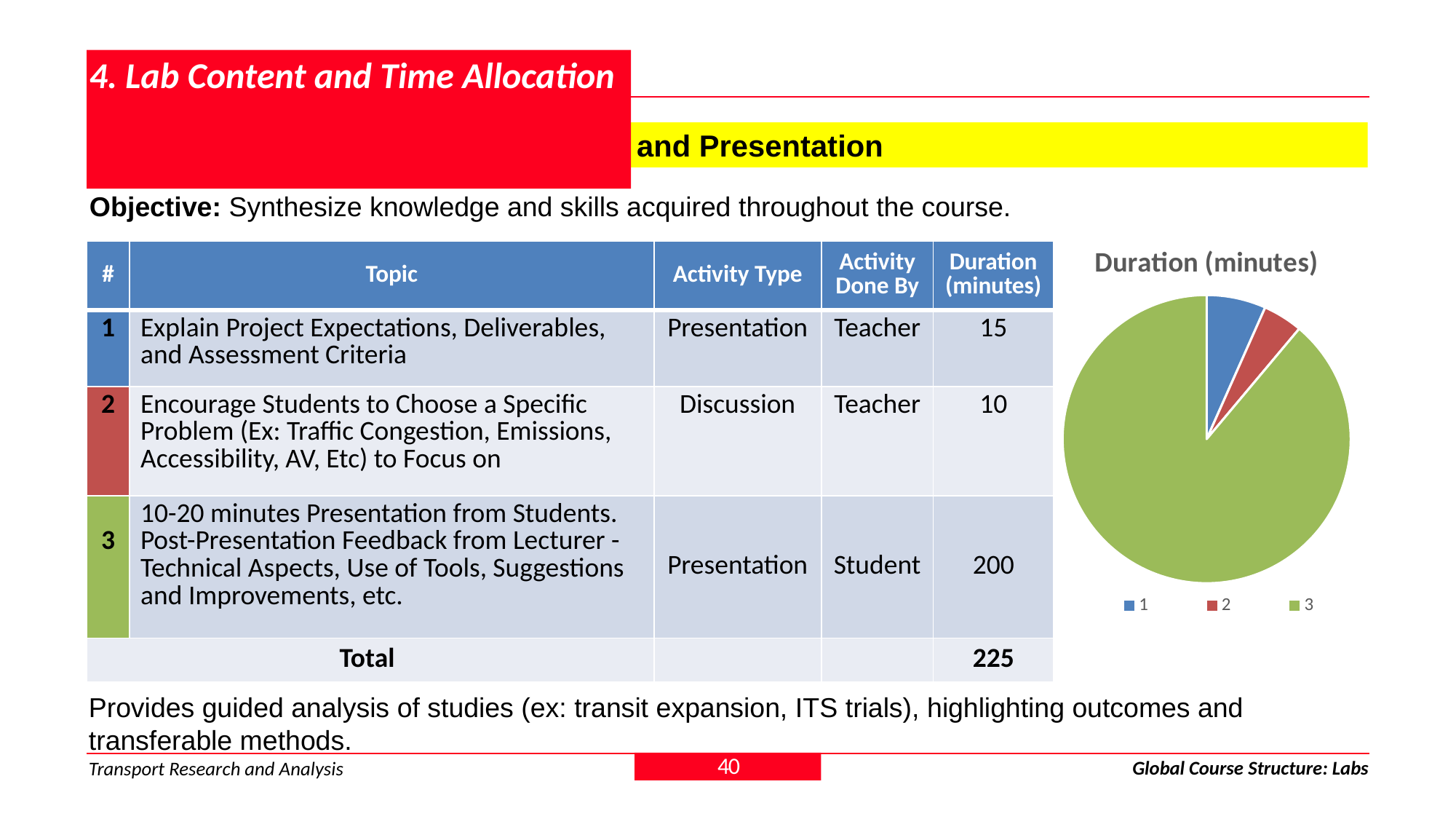

# 4. Lab Content and Time Allocation
Module 6 > Lab 15:  Capstone Project and Presentation
Objective: Synthesize knowledge and skills acquired throughout the course.

### Chart: Duration (minutes)

| Category | Sales |
|---|---|
| 1 | 15.0 |
| 2 | 10.0 |
| 3 | 200.0 |
| # | Topic | Activity Type | Activity Done By | Duration (minutes) |
| --- | --- | --- | --- | --- |
| 1 | Explain Project Expectations, Deliverables, and Assessment Criteria | Presentation | Teacher | 15 |
| 2 | Encourage Students to Choose a Specific Problem (Ex: Traffic Congestion, Emissions, Accessibility, AV, Etc) to Focus on | Discussion | Teacher | 10 |
| 3 | 10-20 minutes Presentation from Students. Post-Presentation Feedback from Lecturer - Technical Aspects, Use of Tools, Suggestions and Improvements, etc. | Presentation | Student | 200 |
| Total |  |  |  | 225 |
Provides guided analysis of studies (ex: transit expansion, ITS trials), highlighting outcomes and transferable methods.